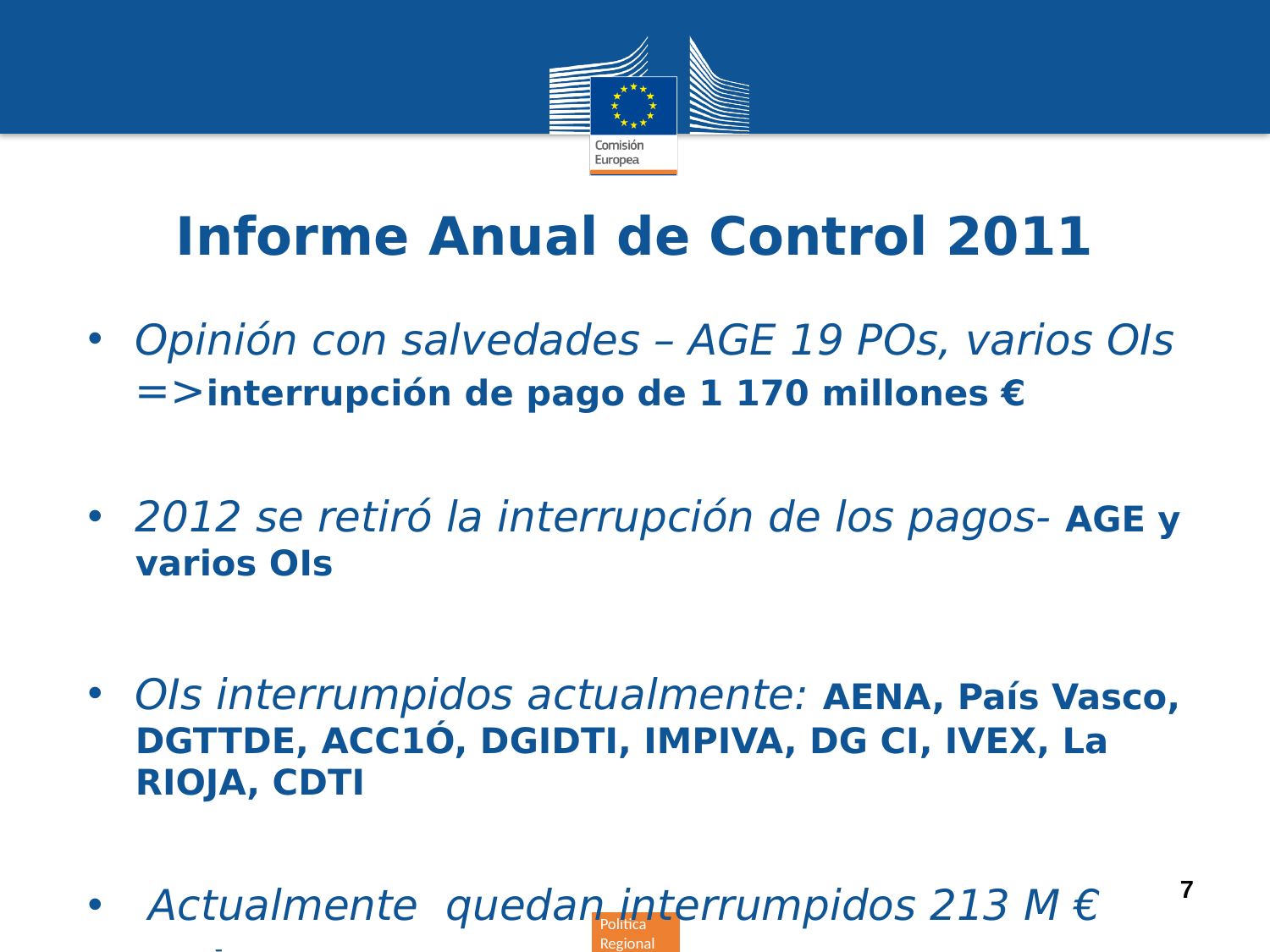

Informe Anual de Control 2011
Opinión con salvedades – AGE 19 POs, varios OIs =>interrupción de pago de 1 170 millones €

2012 se retiró la interrupción de los pagos- AGE y varios OIs

OIs interrumpidos actualmente: AENA, País Vasco, DGTTDE, ACC1Ó, DGIDTI, IMPIVA, DG CI, IVEX, La RIOJA, CDTI

 Actualmente  quedan interrumpidos 213 M €

7